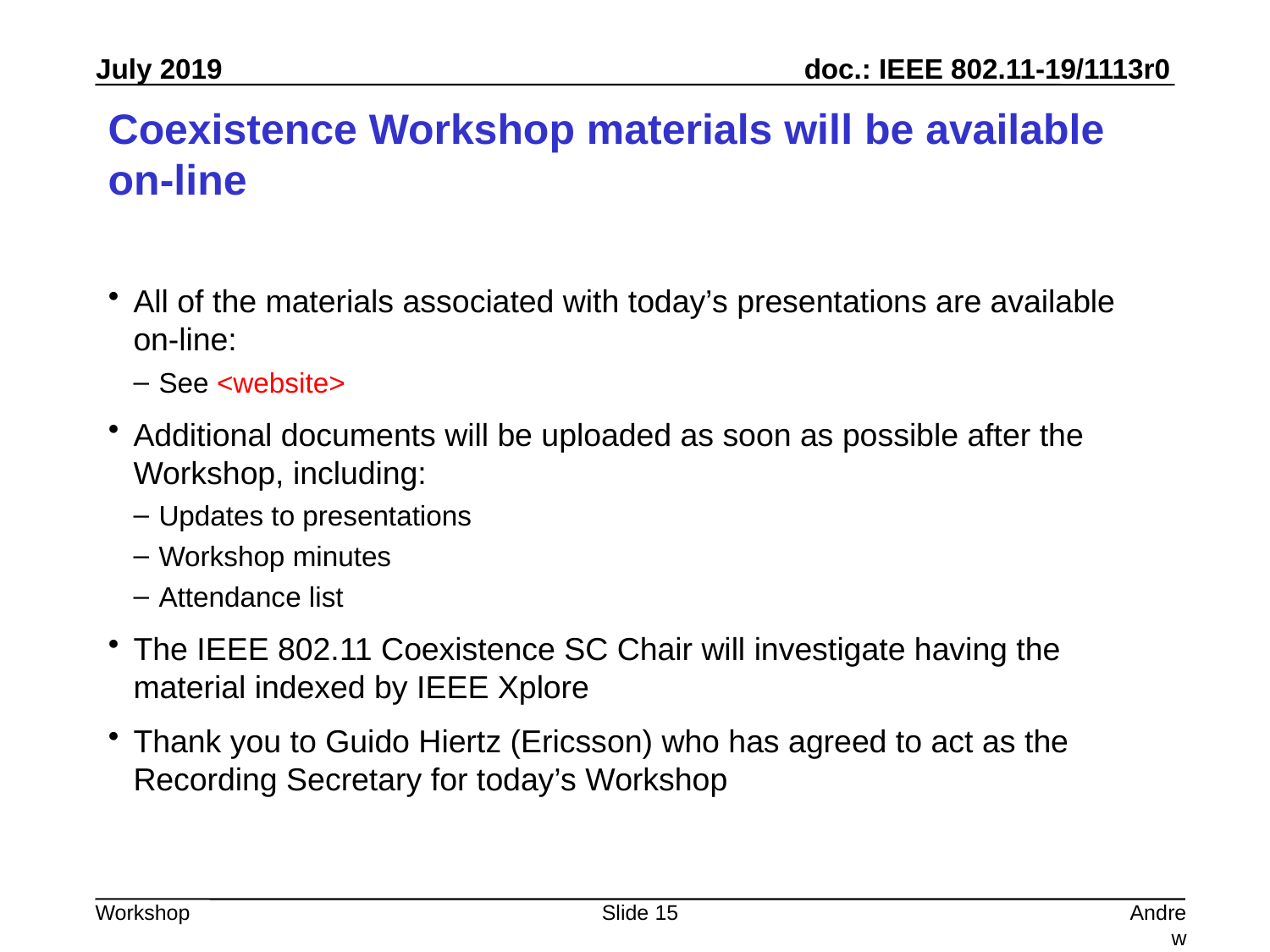

# Coexistence Workshop materials will be available on-line
All of the materials associated with today’s presentations are available on-line:
See <website>
Additional documents will be uploaded as soon as possible after the Workshop, including:
Updates to presentations
Workshop minutes
Attendance list
The IEEE 802.11 Coexistence SC Chair will investigate having the material indexed by IEEE Xplore
Thank you to Guido Hiertz (Ericsson) who has agreed to act as the Recording Secretary for today’s Workshop
Slide 15
Andrew Myles, Cisco